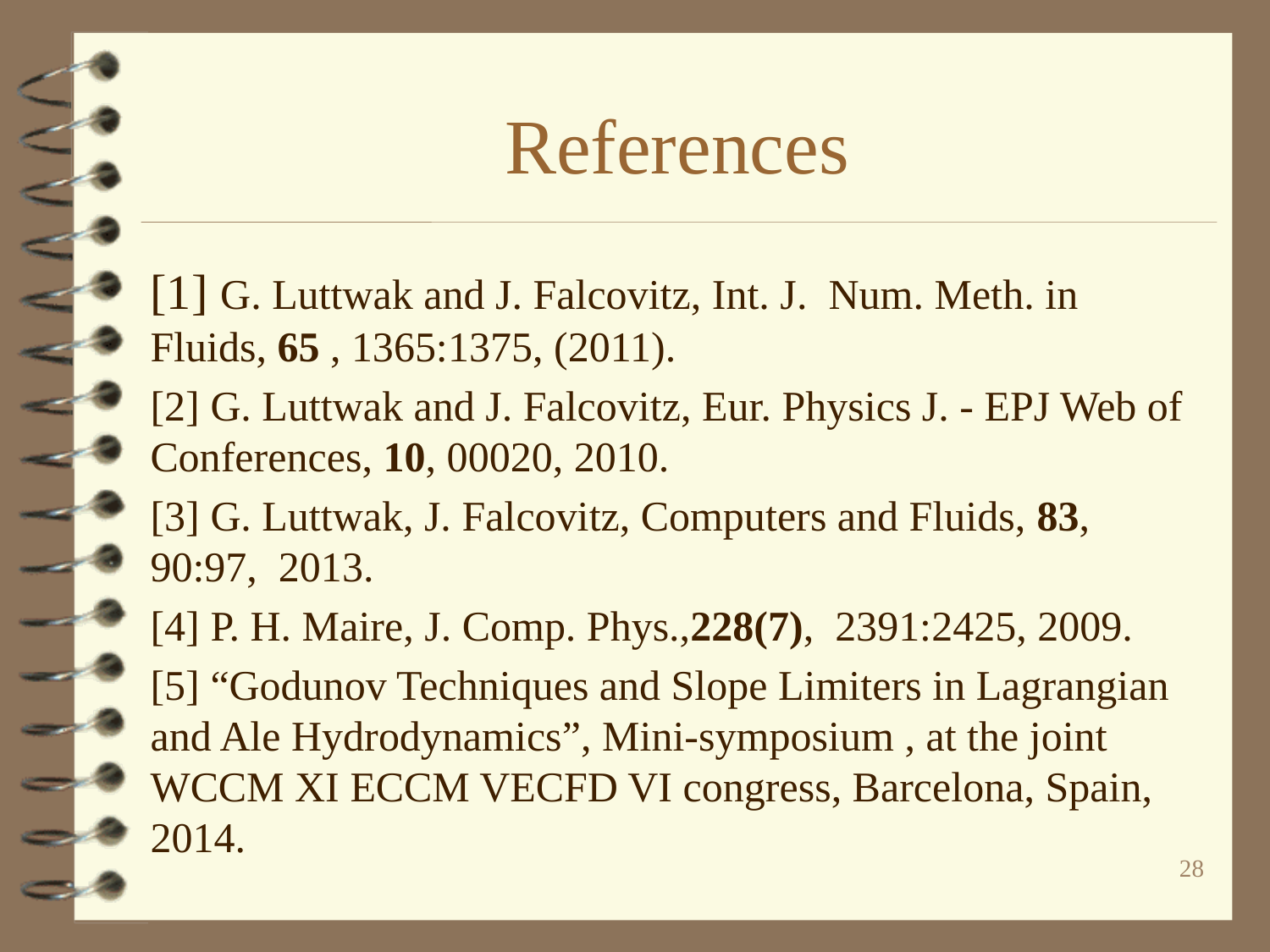

# References
[1] G. Luttwak and J. Falcovitz, Int. J.  Num. Meth. in Fluids, 65 , 1365:1375, (2011).
[2] G. Luttwak and J. Falcovitz, Eur. Physics J. - EPJ Web of Conferences, 10, 00020, 2010.
[3] G. Luttwak, J. Falcovitz, Computers and Fluids, 83, 90:97,  2013.
[4] P. H. Maire, J. Comp. Phys.,228(7),  2391:2425, 2009.
[5] “Godunov Techniques and Slope Limiters in Lagrangian and Ale Hydrodynamics”, Mini-symposium , at the joint WCCM XI ECCM VECFD VI congress, Barcelona, Spain, 2014.
28